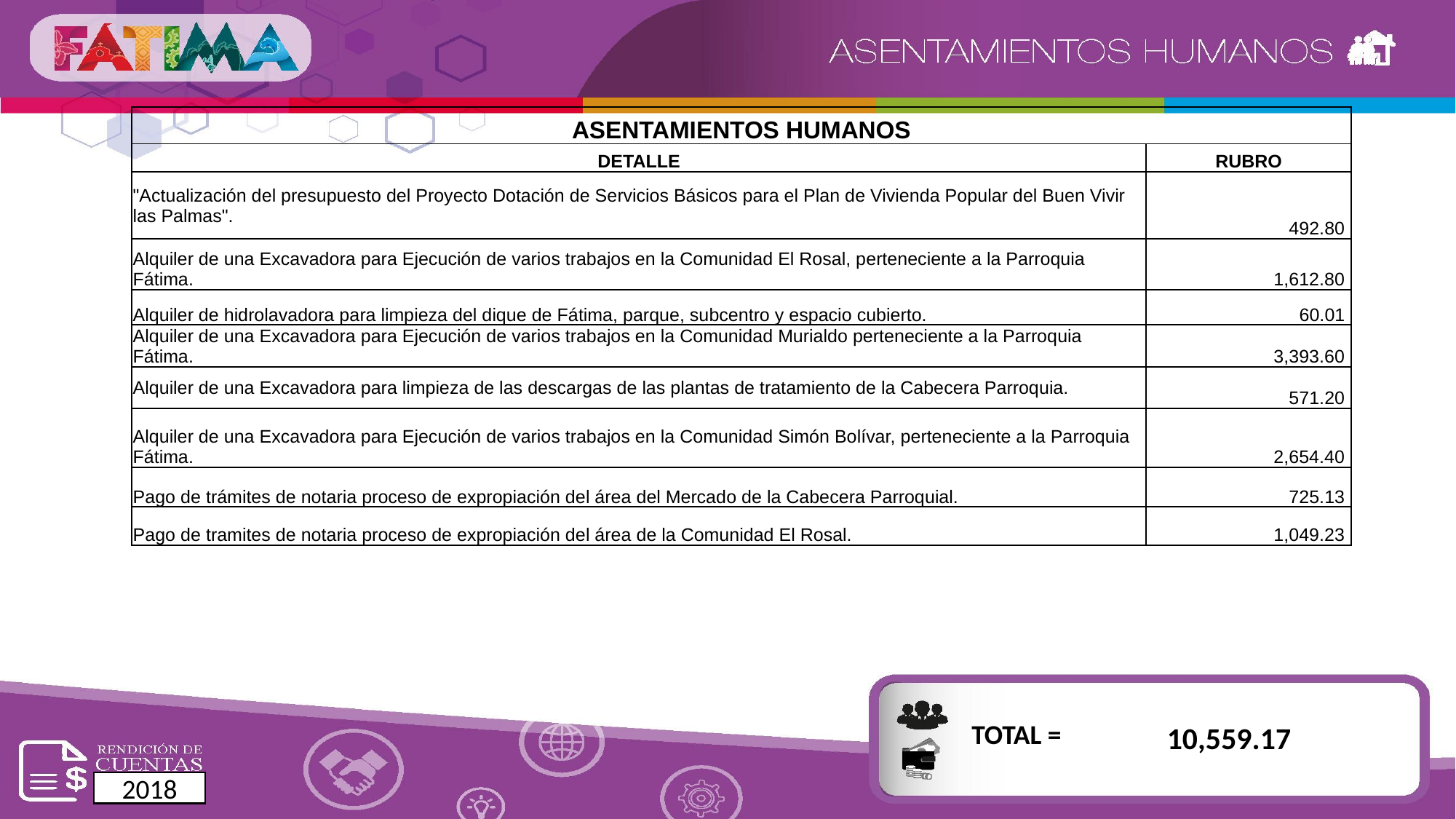

| ASENTAMIENTOS HUMANOS |  |
| --- | --- |
| DETALLE | RUBRO |
| "Actualización del presupuesto del Proyecto Dotación de Servicios Básicos para el Plan de Vivienda Popular del Buen Vivir las Palmas". | 492.80 |
| Alquiler de una Excavadora para Ejecución de varios trabajos en la Comunidad El Rosal, perteneciente a la Parroquia Fátima. | 1,612.80 |
| Alquiler de hidrolavadora para limpieza del dique de Fátima, parque, subcentro y espacio cubierto. | 60.01 |
| Alquiler de una Excavadora para Ejecución de varios trabajos en la Comunidad Murialdo perteneciente a la Parroquia Fátima. | 3,393.60 |
| Alquiler de una Excavadora para limpieza de las descargas de las plantas de tratamiento de la Cabecera Parroquia. | 571.20 |
| Alquiler de una Excavadora para Ejecución de varios trabajos en la Comunidad Simón Bolívar, perteneciente a la Parroquia Fátima. | 2,654.40 |
| Pago de trámites de notaria proceso de expropiación del área del Mercado de la Cabecera Parroquial. | 725.13 |
| Pago de tramites de notaria proceso de expropiación del área de la Comunidad El Rosal. | 1,049.23 |
TOTAL =
10,559.17
2018